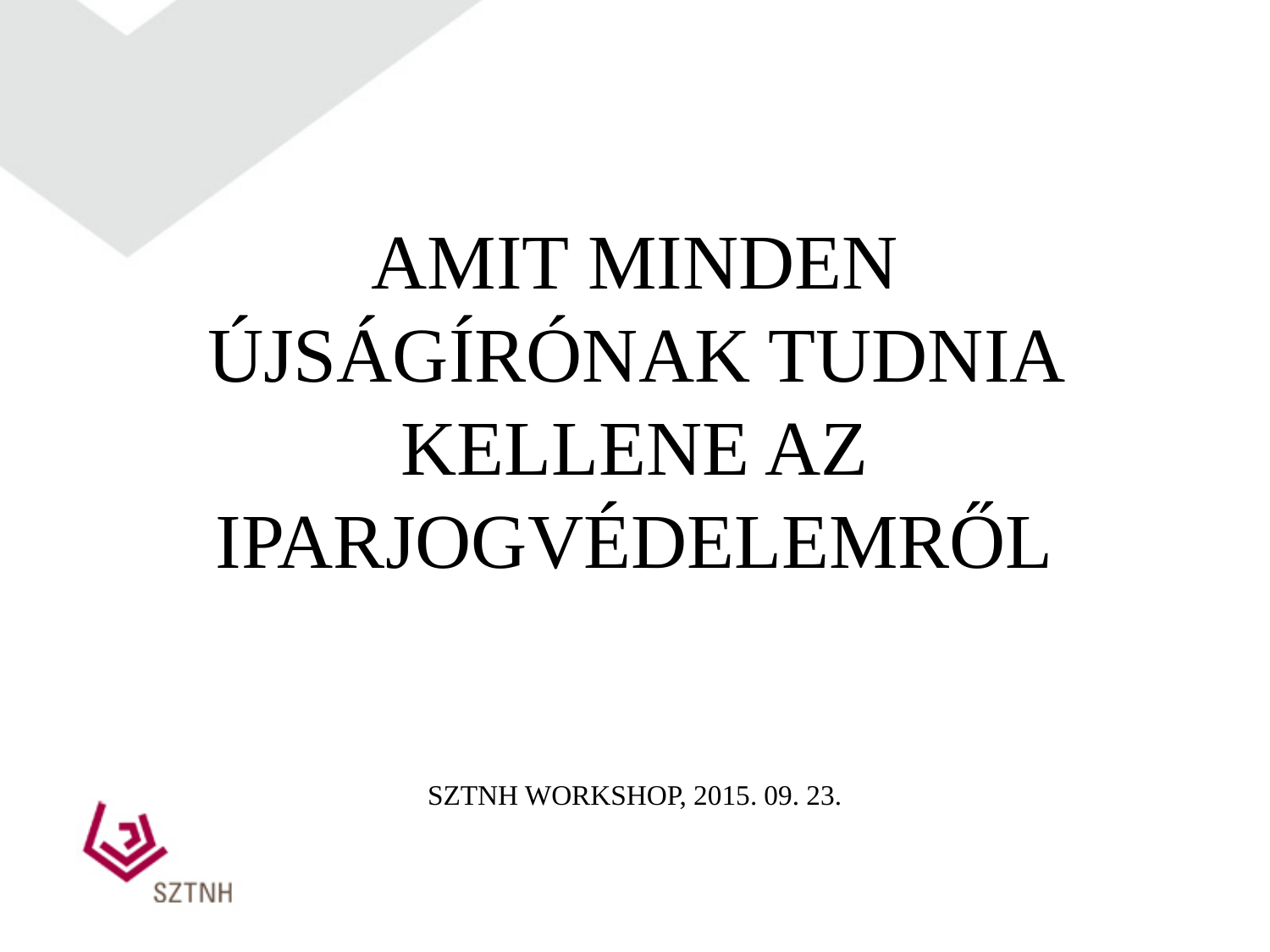

# AMIT MINDEN ÚJSÁGÍRÓNAK TUDNIA KELLENE AZ IPARJOGVÉDELEMRŐL

SZTNH WORKSHOP, 2015. 09. 23.